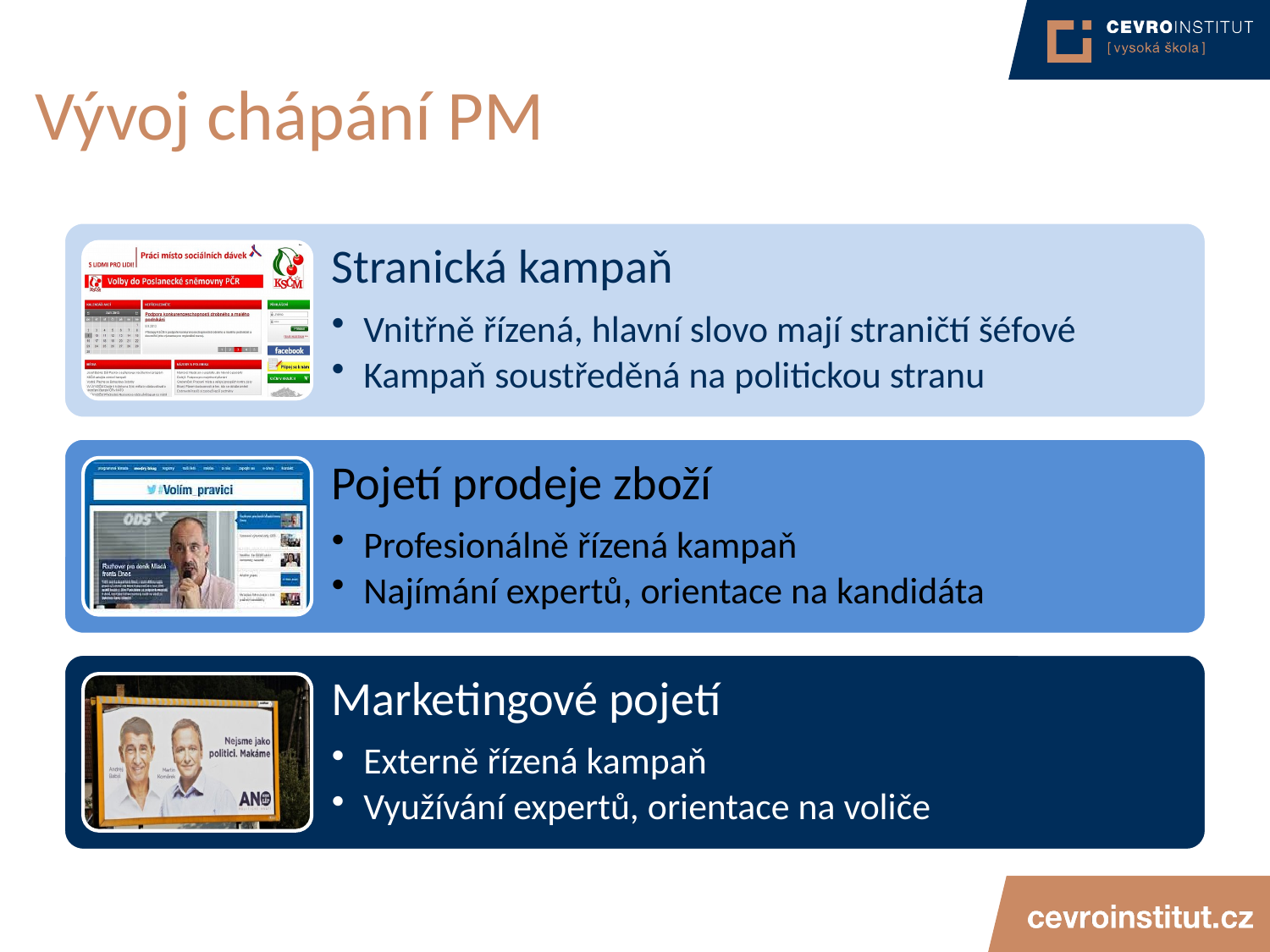

# Vývoj chápání PM
Stranická kampaň
Vnitřně řízená, hlavní slovo mají straničtí šéfové
Kampaň soustředěná na politickou stranu
Pojetí prodeje zboží
Profesionálně řízená kampaň
Najímání expertů, orientace na kandidáta
Marketingové pojetí
Externě řízená kampaň
Využívání expertů, orientace na voliče